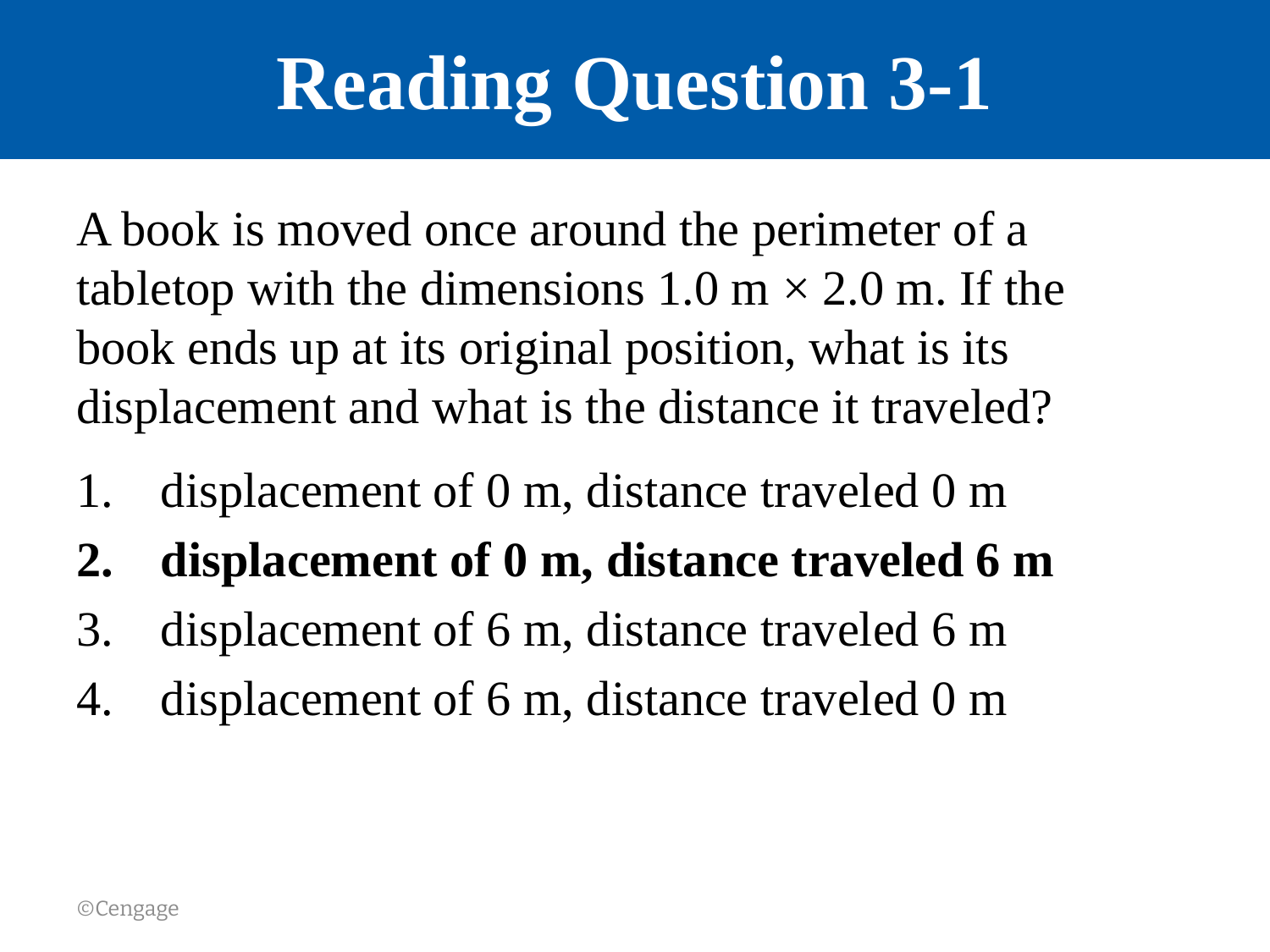

# Reading Question 3-1
A book is moved once around the perimeter of a tabletop with the dimensions 1.0 m × 2.0 m. If the book ends up at its original position, what is its displacement and what is the distance it traveled?
displacement of 0 m, distance traveled 0 m
displacement of 0 m, distance traveled 6 m
displacement of 6 m, distance traveled 6 m
displacement of 6 m, distance traveled 0 m
©Cengage